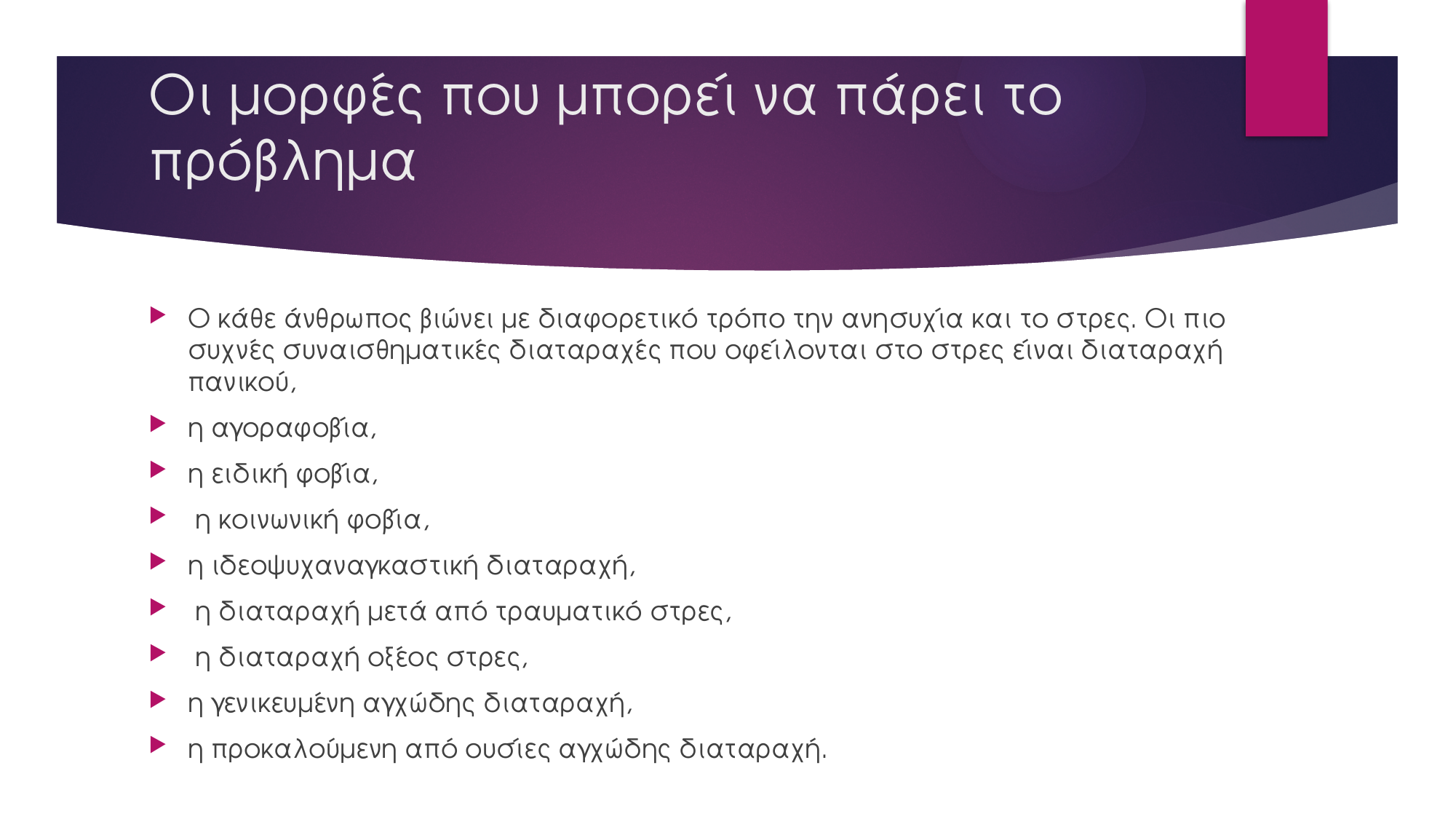

# Οι μορφές που μπορεί να πάρει το πρόβλημα
Ο κάθε άνθρωπος βιώνει με διαφορετικό τρόπο την ανησυχία και το στρες. Οι πιο συχνές συναισθηματικές διαταραχές που οφείλονται στο στρες είναι διαταραχή πανικού,
η αγοραφοβία,
η ειδική φοβία,
 η κοινωνική φοβία,
η ιδεοψυχαναγκαστική διαταραχή,
 η διαταραχή μετά από τραυματικό στρες,
 η διαταραχή οξέος στρες,
η γενικευμένη αγχώδης διαταραχή,
η προκαλούμενη από ουσίες αγχώδης διαταραχή.